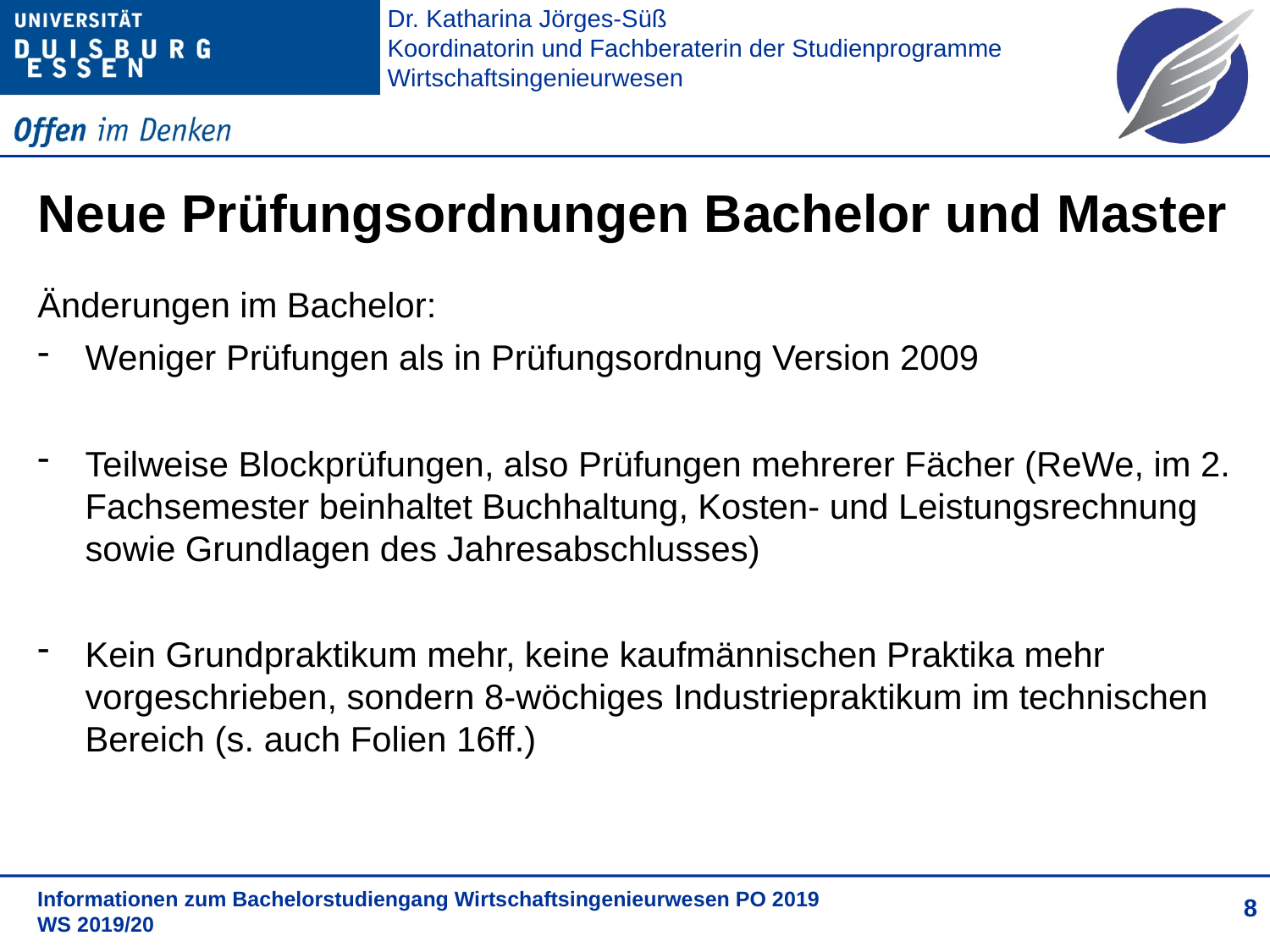

# Neue Prüfungsordnungen Bachelor und Master
Änderungen im Bachelor:
Weniger Prüfungen als in Prüfungsordnung Version 2009

Teilweise Blockprüfungen, also Prüfungen mehrerer Fächer (ReWe, im 2. Fachsemester beinhaltet Buchhaltung, Kosten- und Leistungsrechnung sowie Grundlagen des Jahresabschlusses)

Kein Grundpraktikum mehr, keine kaufmännischen Praktika mehr vorgeschrieben, sondern 8-wöchiges Industriepraktikum im technischen Bereich (s. auch Folien 16ff.)

8